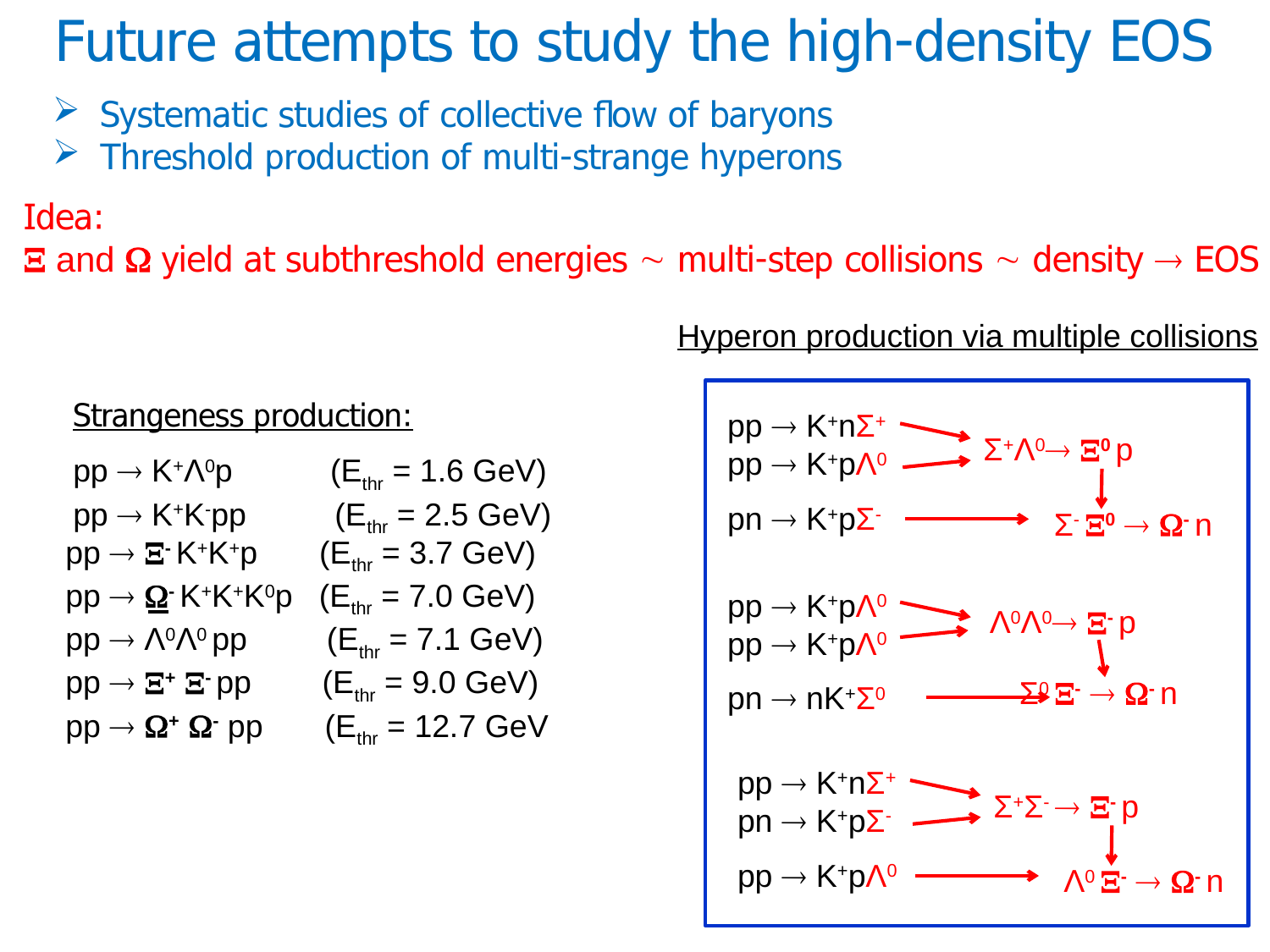

Future attempts to study the high-density EOS
Systematic studies of collective flow of baryons
Threshold production of multi-strange hyperons
Idea:
Ξ and Ω yield at subthreshold energies ∼ multi-step collisions ∼ density → EOS
Hyperon production via multiple collisions

Strangeness production:

pp → K+Λ0p           (Ethr = 1.6 GeV)
pp → K+K-pp          (Ethr = 2.5 GeV)
pp → K+nΣ+
pp → K+pΛ0

pn → K+pΣ-
Σ+Λ0→ Ξ0 p
Σ- Ξ0 → Ω- n
pp → Ξ- K+K+p       (Ethr = 3.7 GeV)
pp → Ω- K+K+K0p   (Ethr = 7.0 GeV)
pp → Λ0Λ0 pp         (Ethr = 7.1 GeV)
pp → Ξ+ Ξ- pp        (Ethr = 9.0 GeV)
pp → Ω+ Ω- pp       (Ethr = 12.7 GeV
pp → K+pΛ0
pp → K+pΛ0

pn → nK+Σ0
Λ0Λ0→ Ξ- p
Σ0 Ξ- → Ω- n
pp → K+nΣ+
pn → K+pΣ-

pp → K+pΛ0
Σ+Σ- → Ξ- p
Λ0 Ξ- → Ω- n